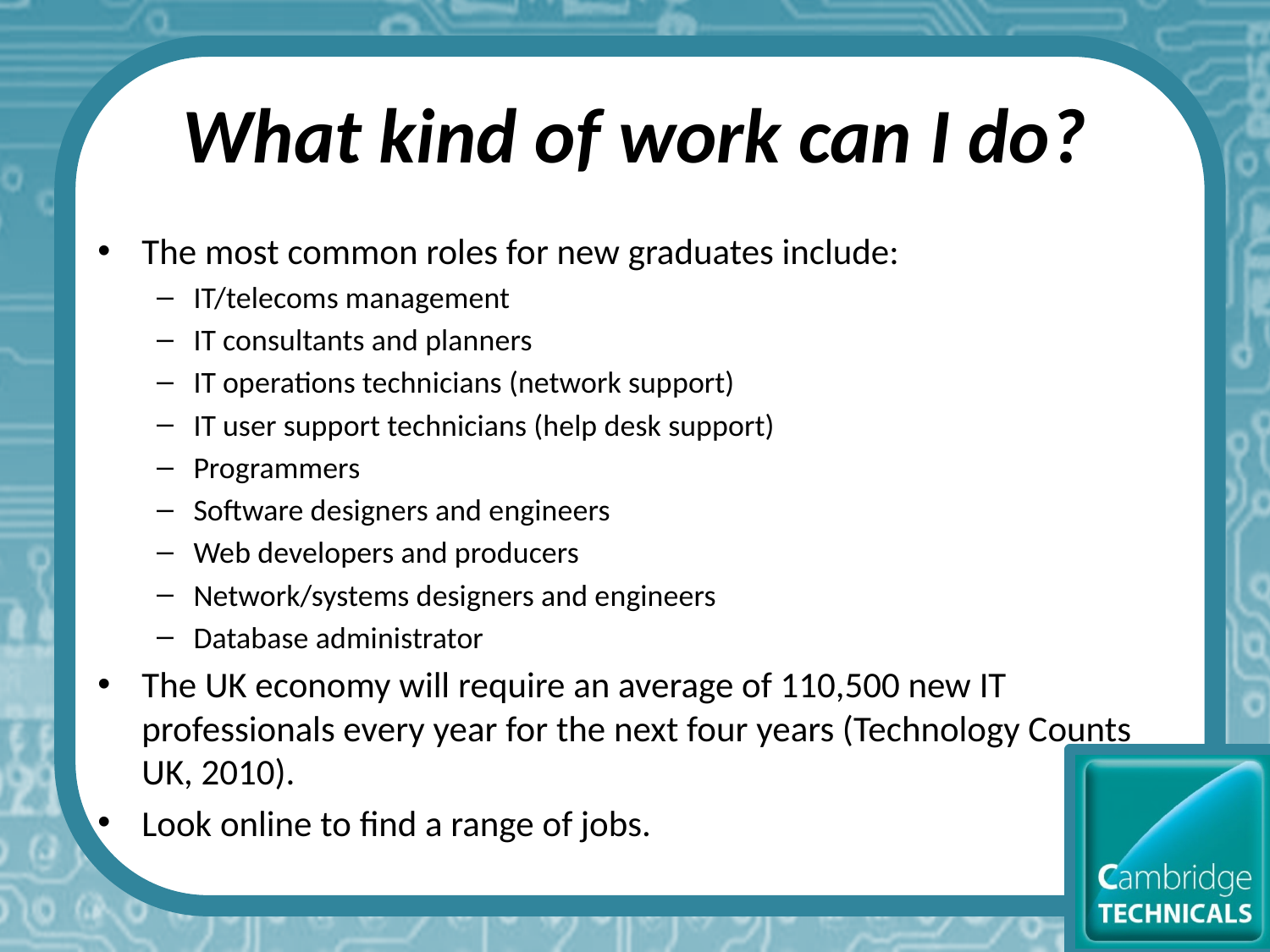

# What kind of work can I do?
The most common roles for new graduates include:
IT/telecoms management
IT consultants and planners
IT operations technicians (network support)
IT user support technicians (help desk support)
Programmers
Software designers and engineers
Web developers and producers
Network/systems designers and engineers
Database administrator
The UK economy will require an average of 110,500 new IT professionals every year for the next four years (Technology Counts UK, 2010).
Look online to find a range of jobs.